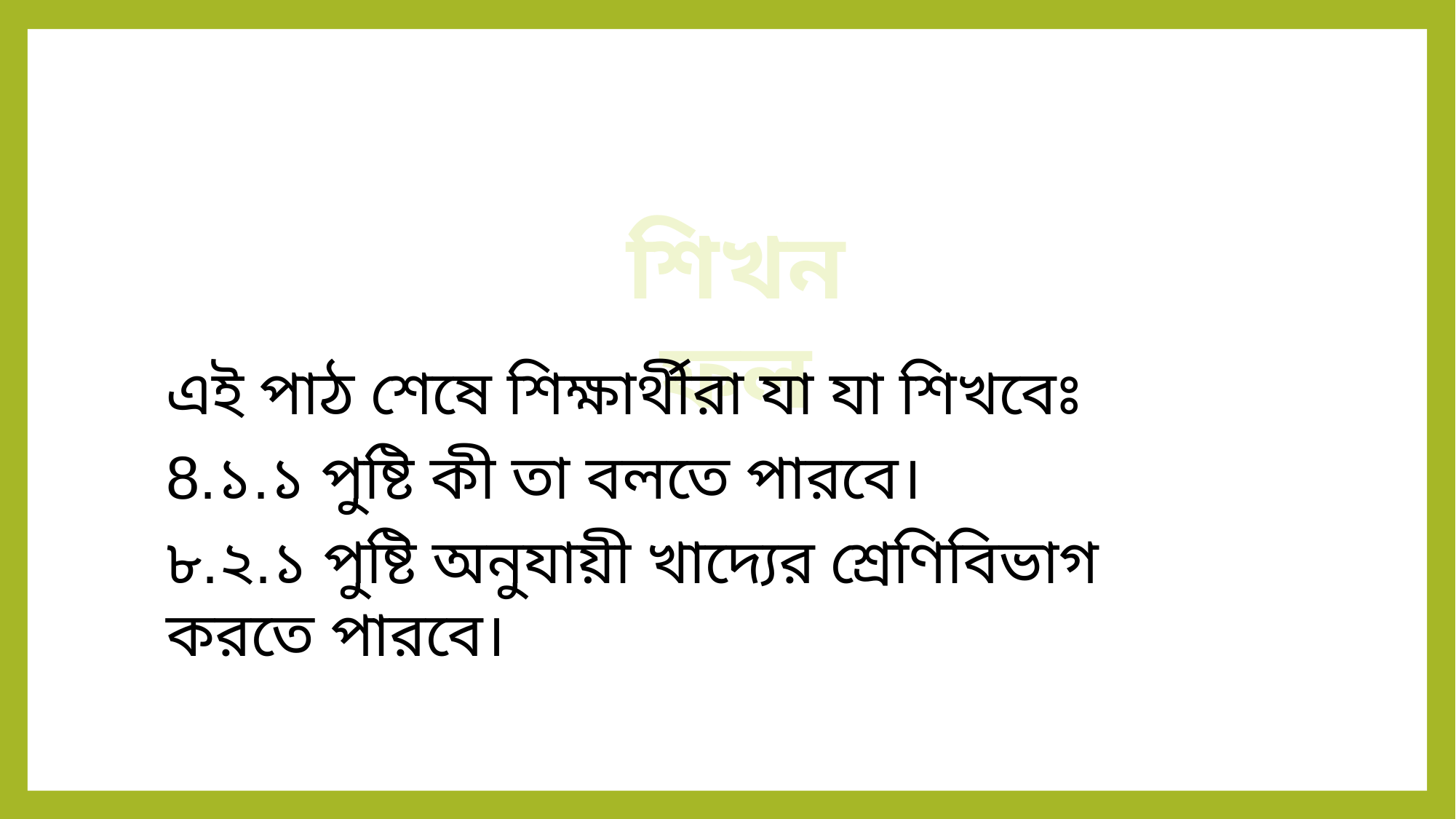

শিখন ফল
এই পাঠ শেষে শিক্ষার্থীরা যা যা শিখবেঃ
8.১.১ পুষ্টি কী তা বলতে পারবে।
৮.২.১ পুষ্টি অনুযায়ী খাদ্যের শ্রেণিবিভাগ করতে পারবে।